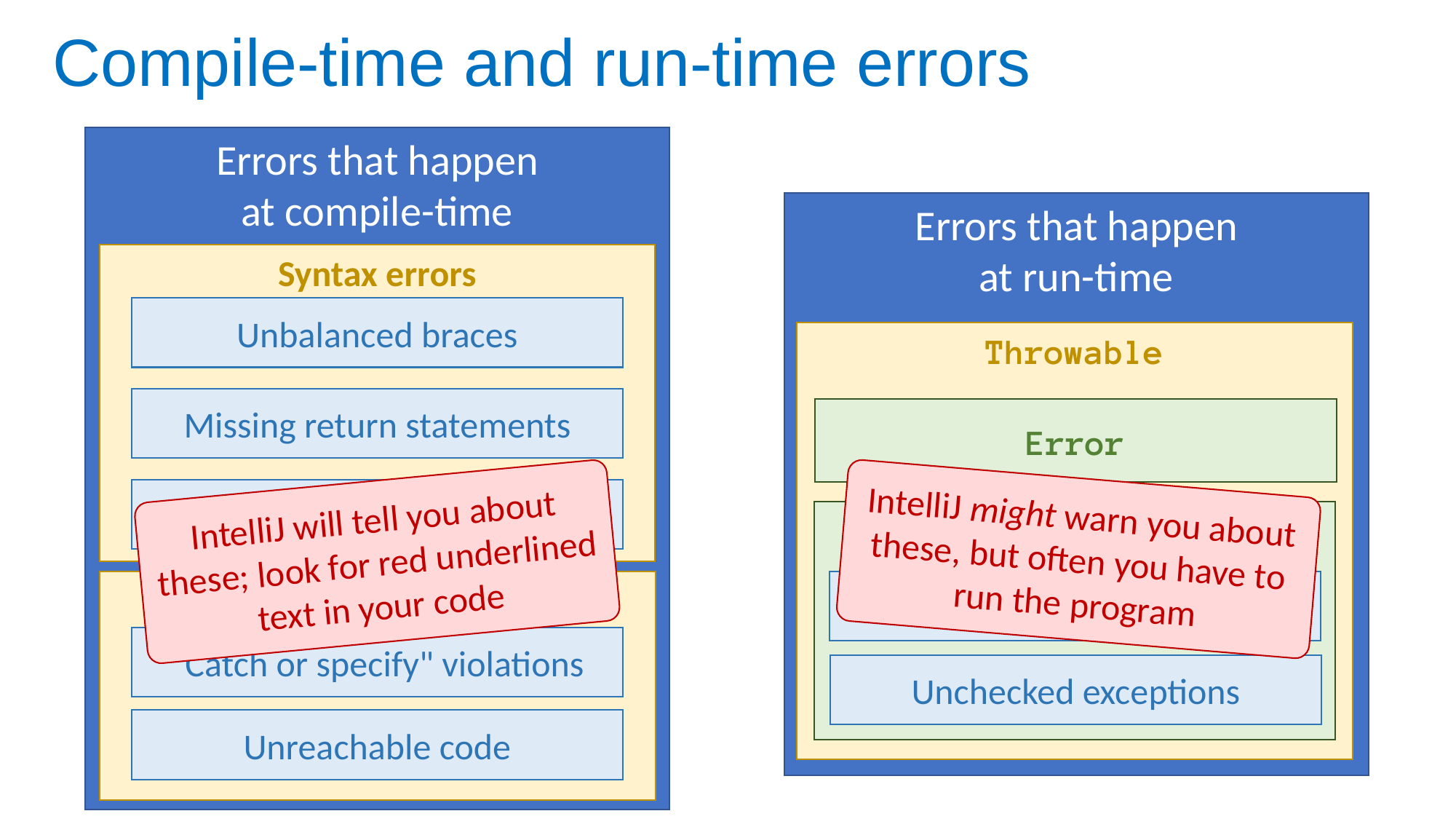

# Compile-time and run-time errors
Errors that happen
at compile-time
Errors that happen
at run-time
Syntax errors
Unbalanced braces
Throwable
Missing return statements
Error
IntelliJ might warn you about these, but often you have to run the program
Missing class definition
IntelliJ will tell you about these; look for red underlined text in your code
Exception
Static Analysis
Checked exceptions
"Catch or specify" violations
Unchecked exceptions
Unreachable code